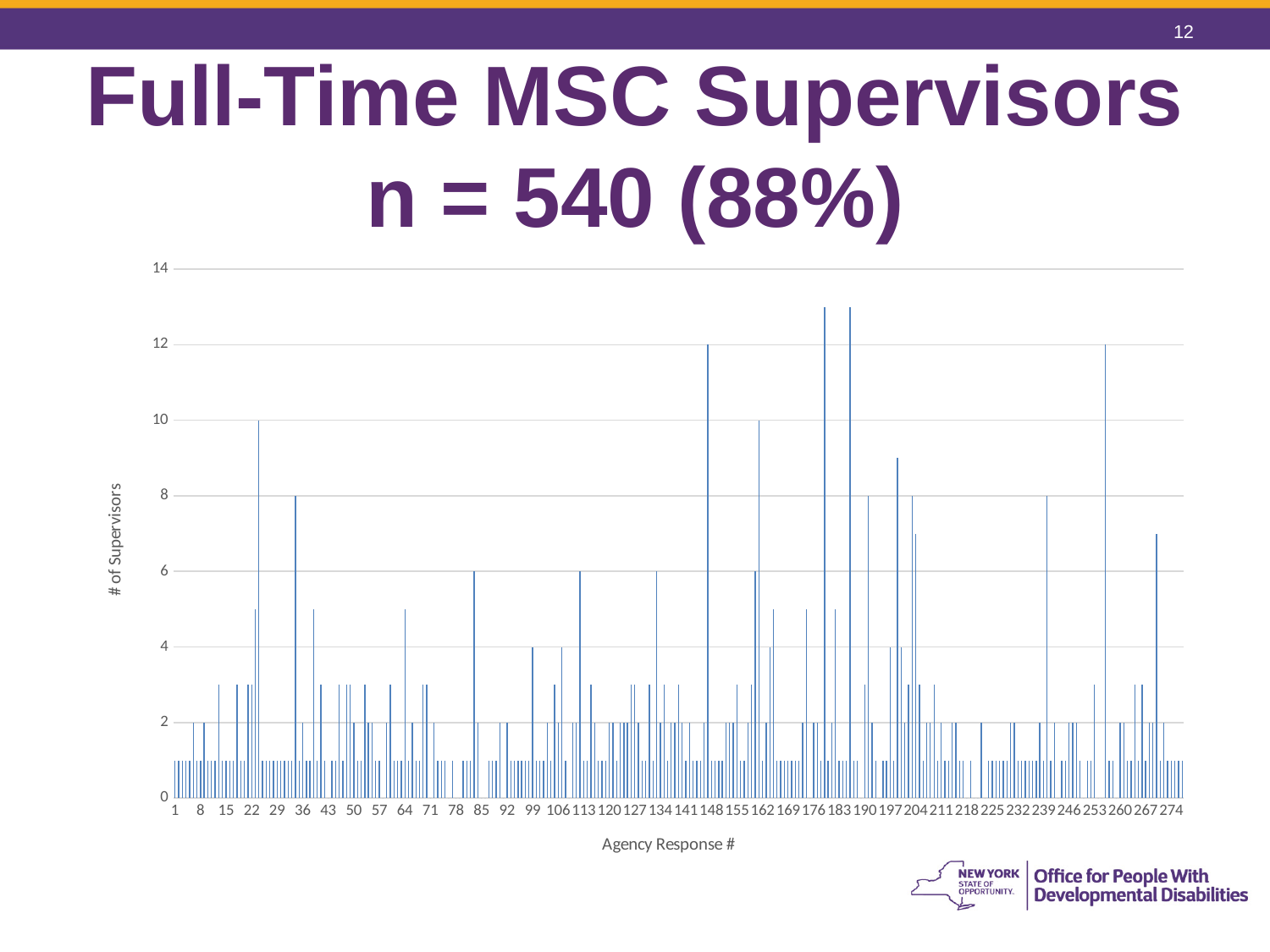

12
# Full-Time MSC Supervisors n = 540 (88%)

### Chart

| Category |  |
|---|---|